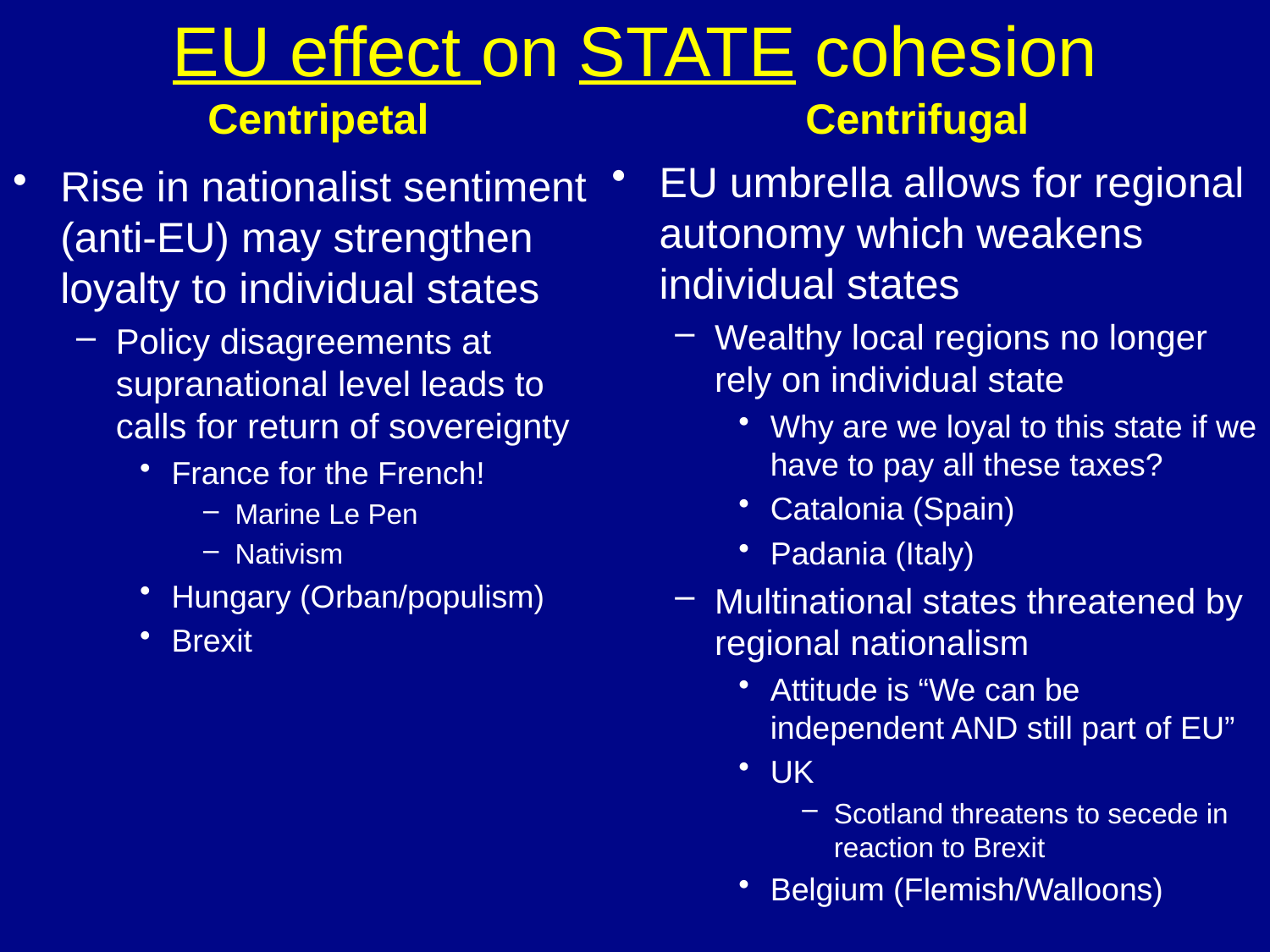

# EU effect on STATE cohesion
Centripetal
Centrifugal
EU umbrella allows for regional autonomy which weakens individual states
Wealthy local regions no longer rely on individual state
Why are we loyal to this state if we have to pay all these taxes?
Catalonia (Spain)
Padania (Italy)
Multinational states threatened by regional nationalism
Attitude is “We can be independent AND still part of EU”
UK
Scotland threatens to secede in reaction to Brexit
Belgium (Flemish/Walloons)

Rise in nationalist sentiment (anti-EU) may strengthen loyalty to individual states
Policy disagreements at supranational level leads to calls for return of sovereignty
France for the French!
Marine Le Pen
Nativism
Hungary (Orban/populism)
Brexit